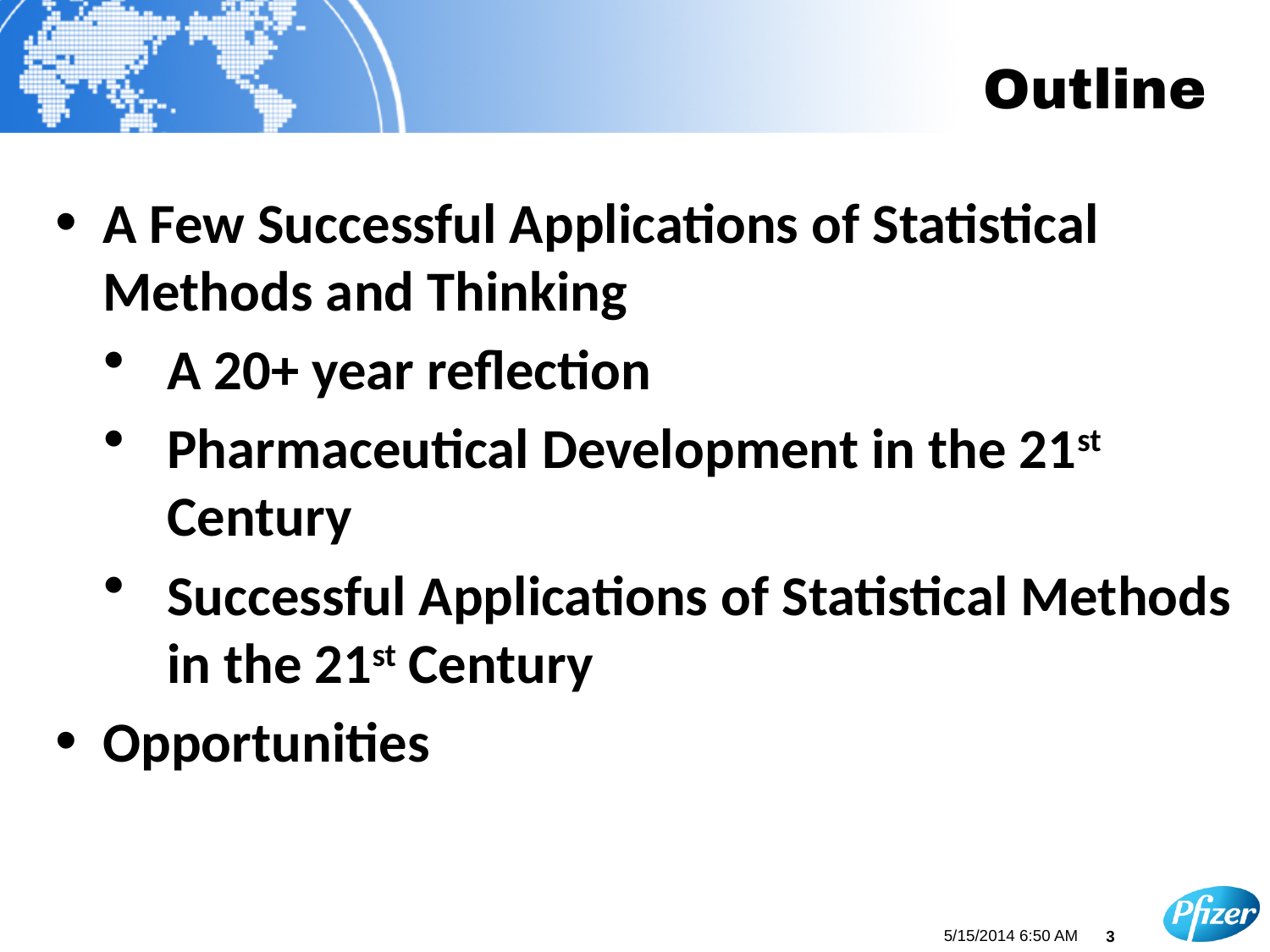

# Outline

A Few Successful Applications of Statistical Methods and Thinking
A 20+ year reflection
Pharmaceutical Development in the 21st Century
Successful Applications of Statistical Methods in the 21st Century
Opportunities